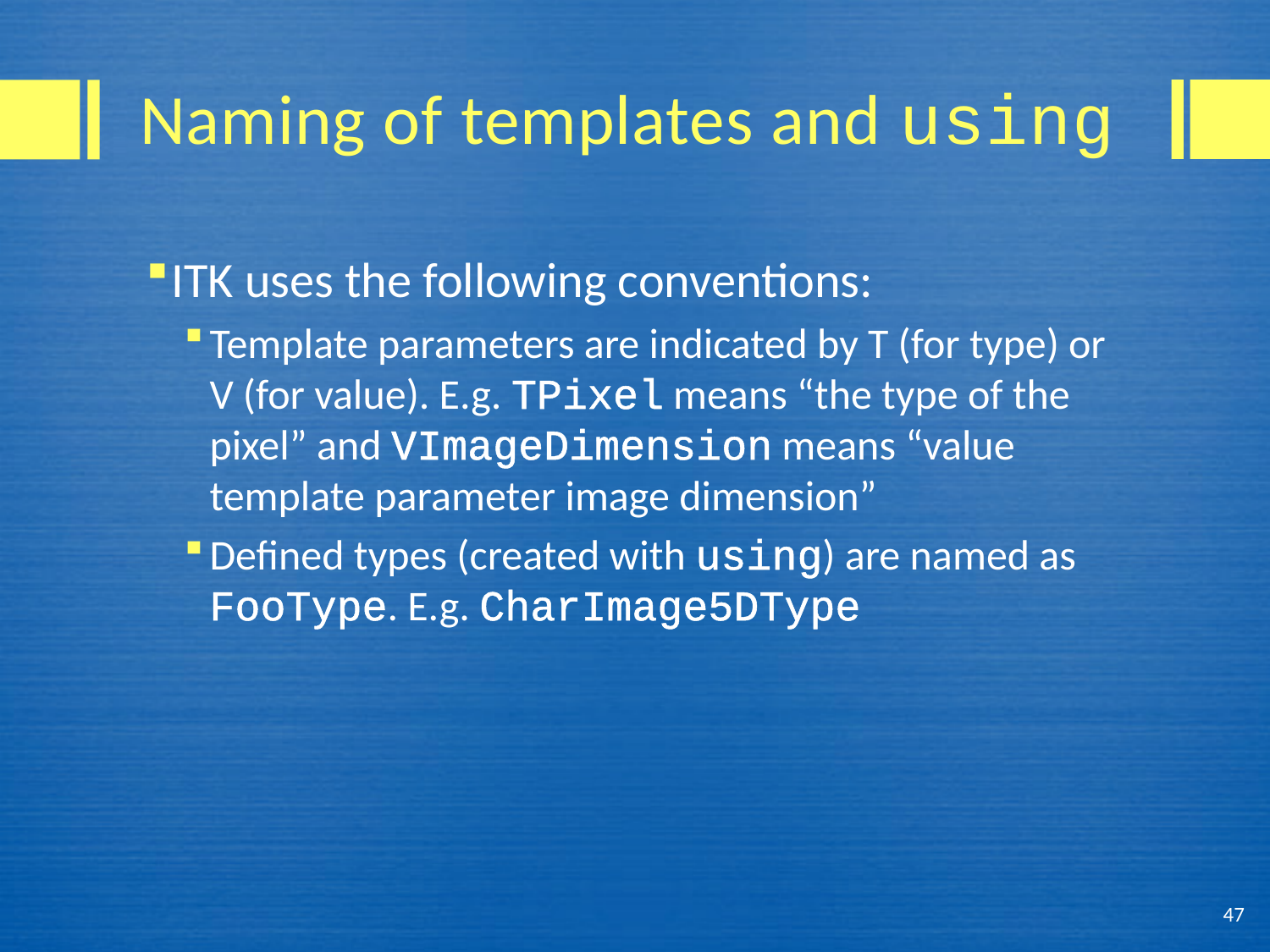

# Naming of templates and using
ITK uses the following conventions:
Template parameters are indicated by T (for type) or V (for value). E.g. TPixel means “the type of the pixel” and VImageDimension means “value template parameter image dimension”
Defined types (created with using) are named as FooType. E.g. CharImage5DType
47